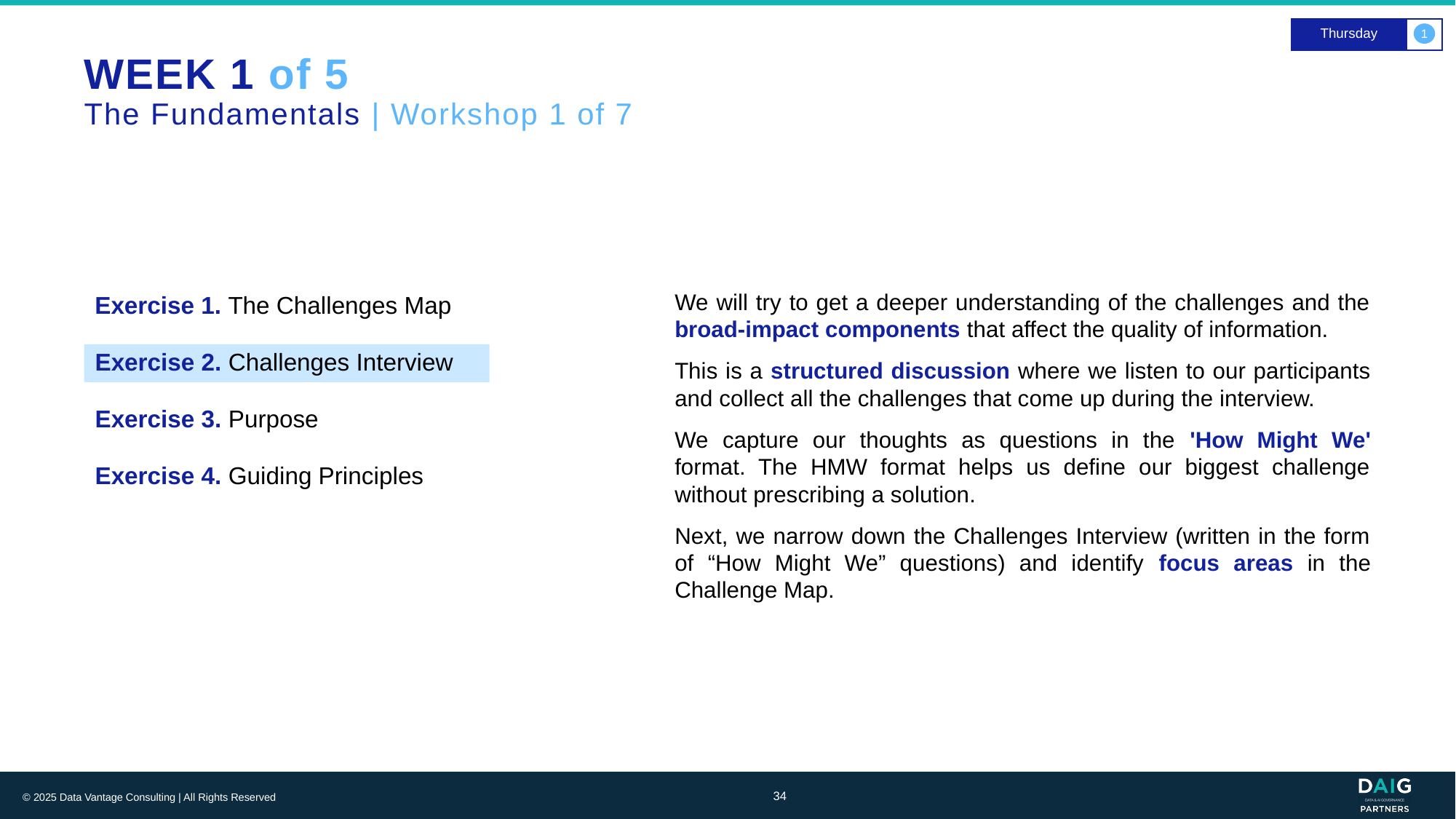

Thursday

1
# WEEK 1 of 5 The Fundamentals | Workshop 1 of 7
Exercise 1. The Challenges Map
We will try to get a deeper understanding of the challenges and the broad-impact components that affect the quality of information.
This is a structured discussion where we listen to our participants and collect all the challenges that come up during the interview.
We capture our thoughts as questions in the 'How Might We' format. The HMW format helps us define our biggest challenge without prescribing a solution.
Next, we narrow down the Challenges Interview (written in the form of “How Might We” questions) and identify focus areas in the Challenge Map.

Exercise 2. Challenges Interview
Exercise 3. Purpose
Exercise 4. Guiding Principles
34
© 2025 Data Vantage Consulting | All Rights Reserved